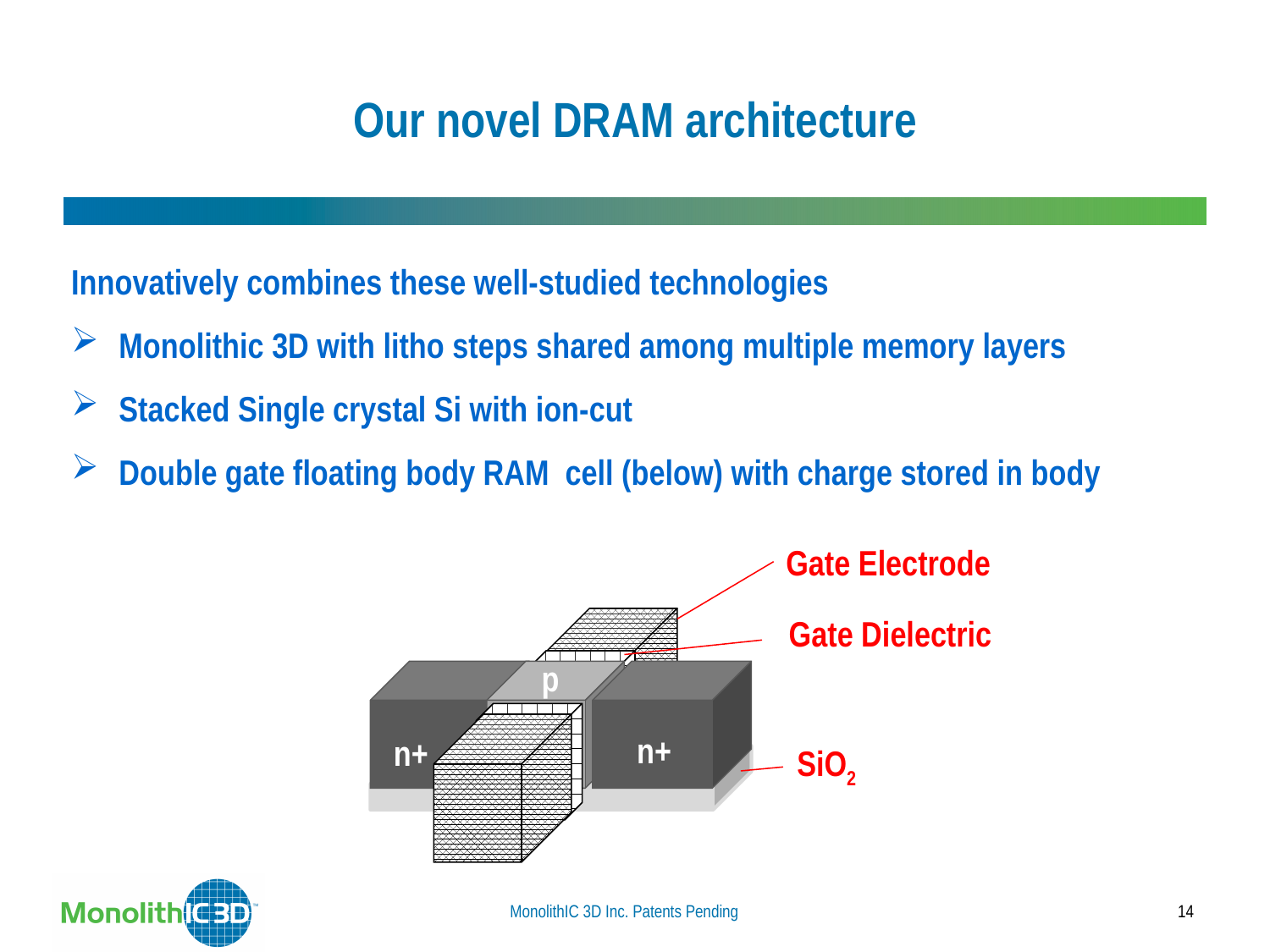

# Our novel DRAM architecture
Innovatively combines these well-studied technologies
Monolithic 3D with litho steps shared among multiple memory layers
Stacked Single crystal Si with ion-cut
Double gate floating body RAM  cell (below) with charge stored in body

Gate Electrode
n+
Gate Dielectric

p

n+
n+
SiO2

MonolithIC 3D Inc. Patents Pending
14